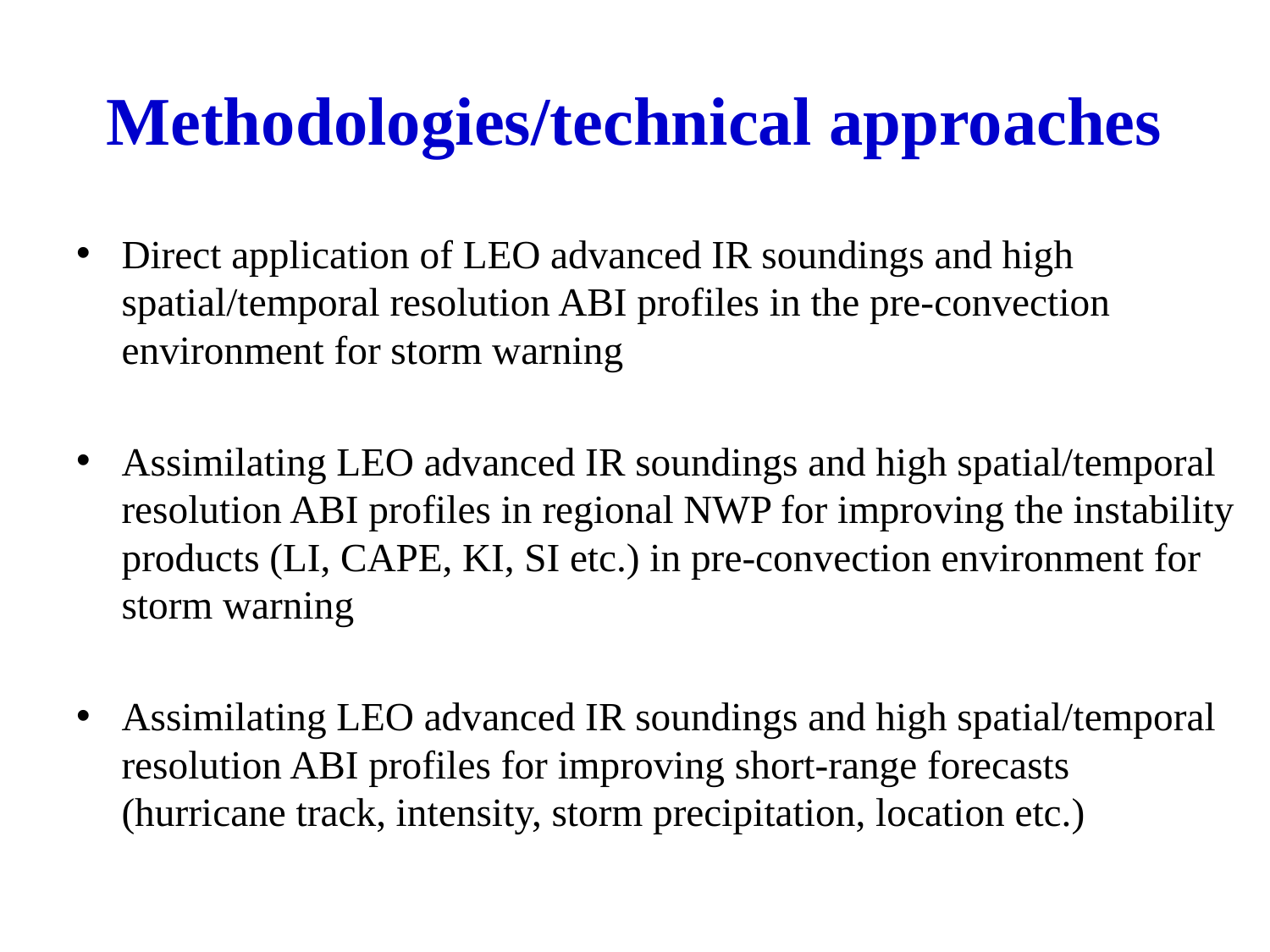

# Methodologies/technical approaches
Direct application of LEO advanced IR soundings and high spatial/temporal resolution ABI profiles in the pre-convection environment for storm warning

Assimilating LEO advanced IR soundings and high spatial/temporal resolution ABI profiles in regional NWP for improving the instability products (LI, CAPE, KI, SI etc.) in pre-convection environment for storm warning

Assimilating LEO advanced IR soundings and high spatial/temporal resolution ABI profiles for improving short-range forecasts (hurricane track, intensity, storm precipitation, location etc.)